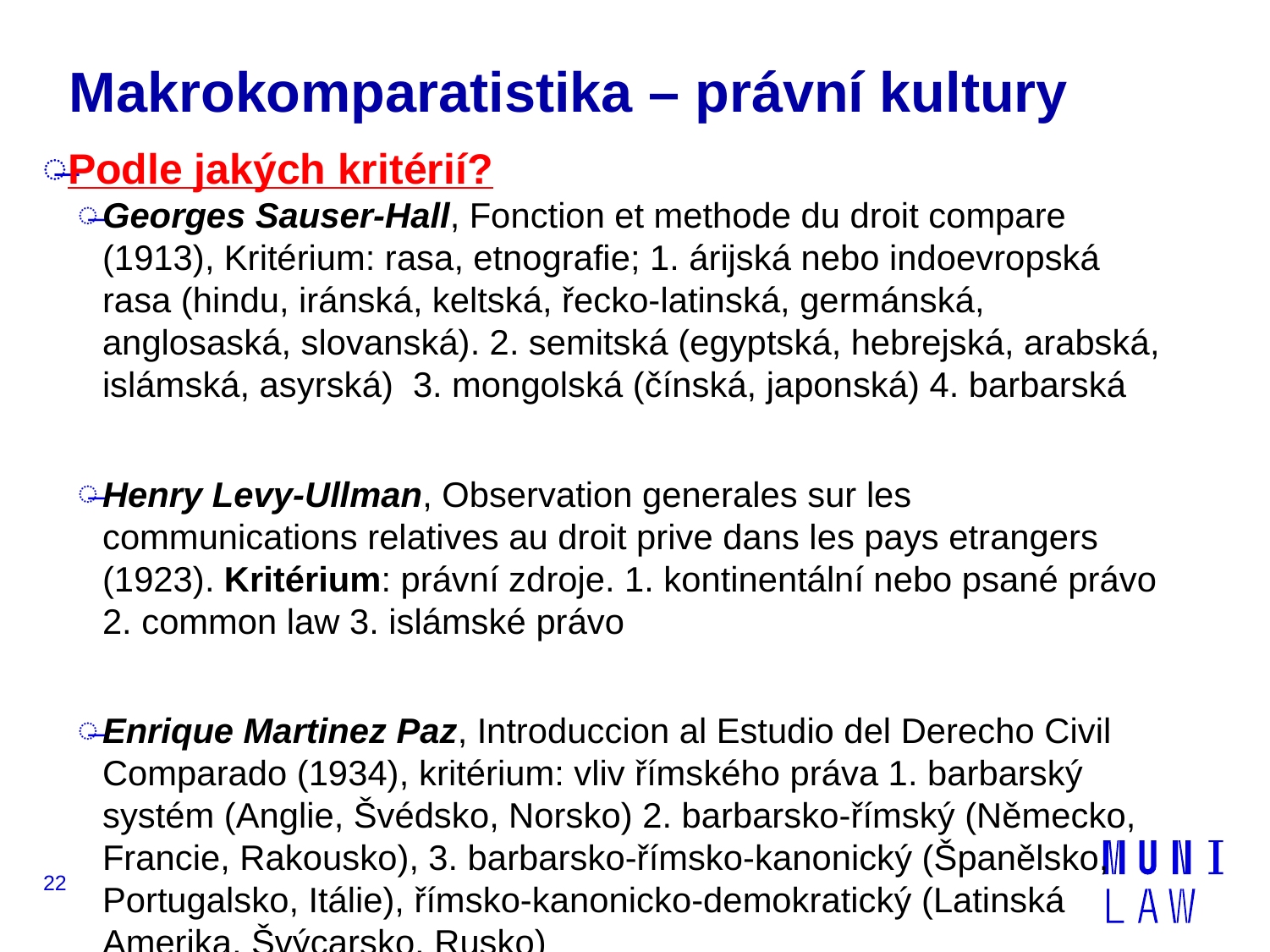

# Makrokomparatistika – právní kultury
Podle jakých kritérií?
Georges Sauser-Hall, Fonction et methode du droit compare (1913), Kritérium: rasa, etnografie; 1. árijská nebo indoevropská rasa (hindu, iránská, keltská, řecko-latinská, germánská, anglosaská, slovanská). 2. semitská (egyptská, hebrejská, arabská, islámská, asyrská)  3. mongolská (čínská, japonská) 4. barbarská

Henry Levy-Ullman, Observation generales sur les communications relatives au droit prive dans les pays etrangers (1923). Kritérium: právní zdroje. 1. kontinentální nebo psané právo 2. common law 3. islámské právo

Enrique Martinez Paz, Introduccion al Estudio del Derecho Civil Comparado (1934), kritérium: vliv římského práva 1. barbarský systém (Anglie, Švédsko, Norsko) 2. barbarsko-římský (Německo, Francie, Rakousko), 3. barbarsko-římsko-kanonický (Španělsko, Portugalsko, Itálie), římsko-kanonicko-demokratický (Latinská Amerika, Švýcarsko, Rusko)
22